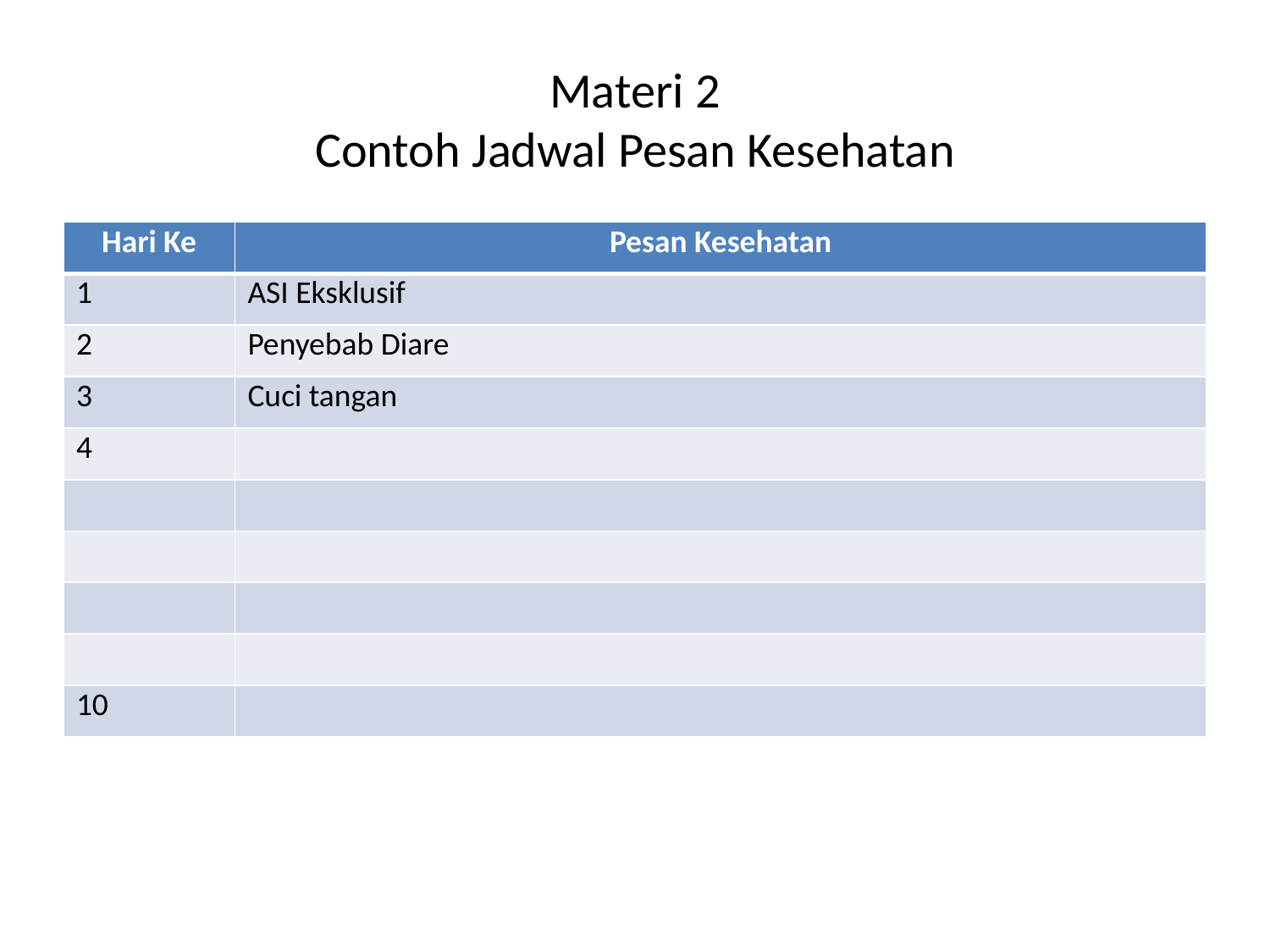

# Materi 2 Contoh Jadwal Pesan Kesehatan
| Hari Ke | Pesan Kesehatan |
| --- | --- |
| 1 | ASI Eksklusif |
| 2 | Penyebab Diare |
| 3 | Cuci tangan |
| 4 |  |
|  |  |
|  |  |
|  |  |
|  |  |
| 10 |  |